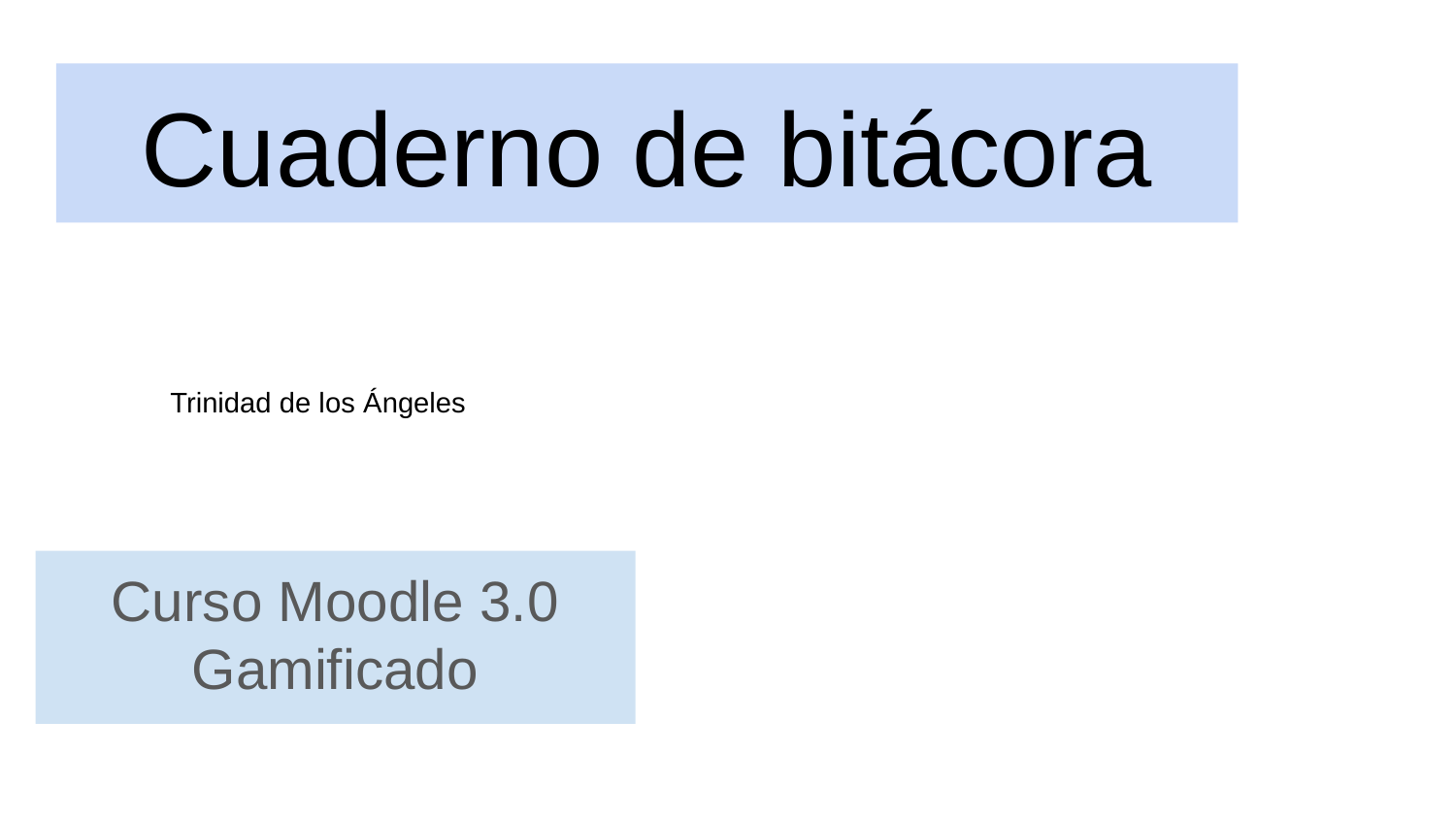

# Cuaderno de bitácora
Trinidad de los Ángeles
Curso Moodle 3.0 Gamificado